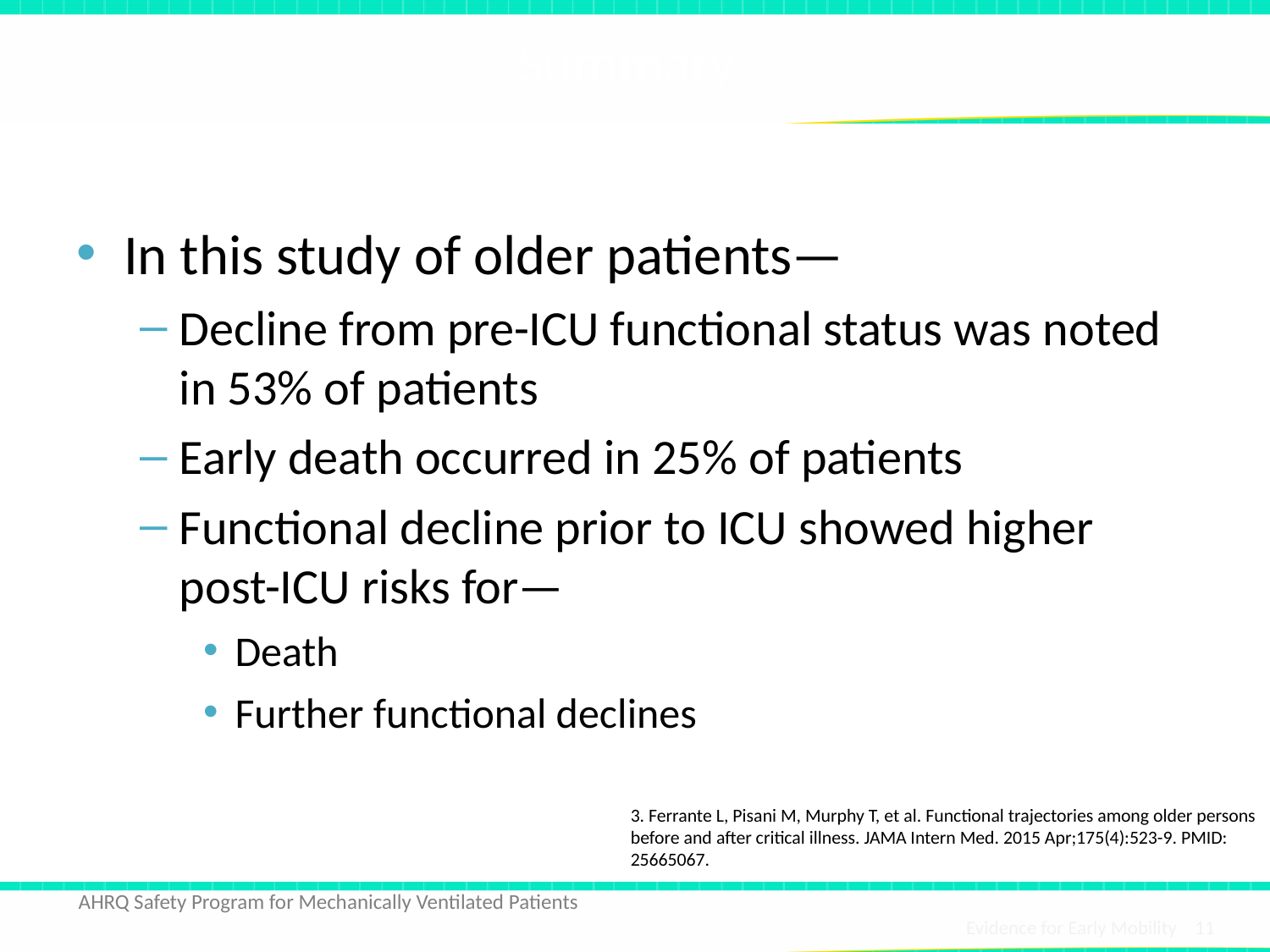

# Summary3
In this study of older patients—
Decline from pre-ICU functional status was noted in 53% of patients
Early death occurred in 25% of patients
Functional decline prior to ICU showed higher post-ICU risks for—
Death
Further functional declines
3. Ferrante L, Pisani M, Murphy T, et al. Functional trajectories among older persons before and after critical illness. JAMA Intern Med. 2015 Apr;175(4):523-9. PMID: 25665067.